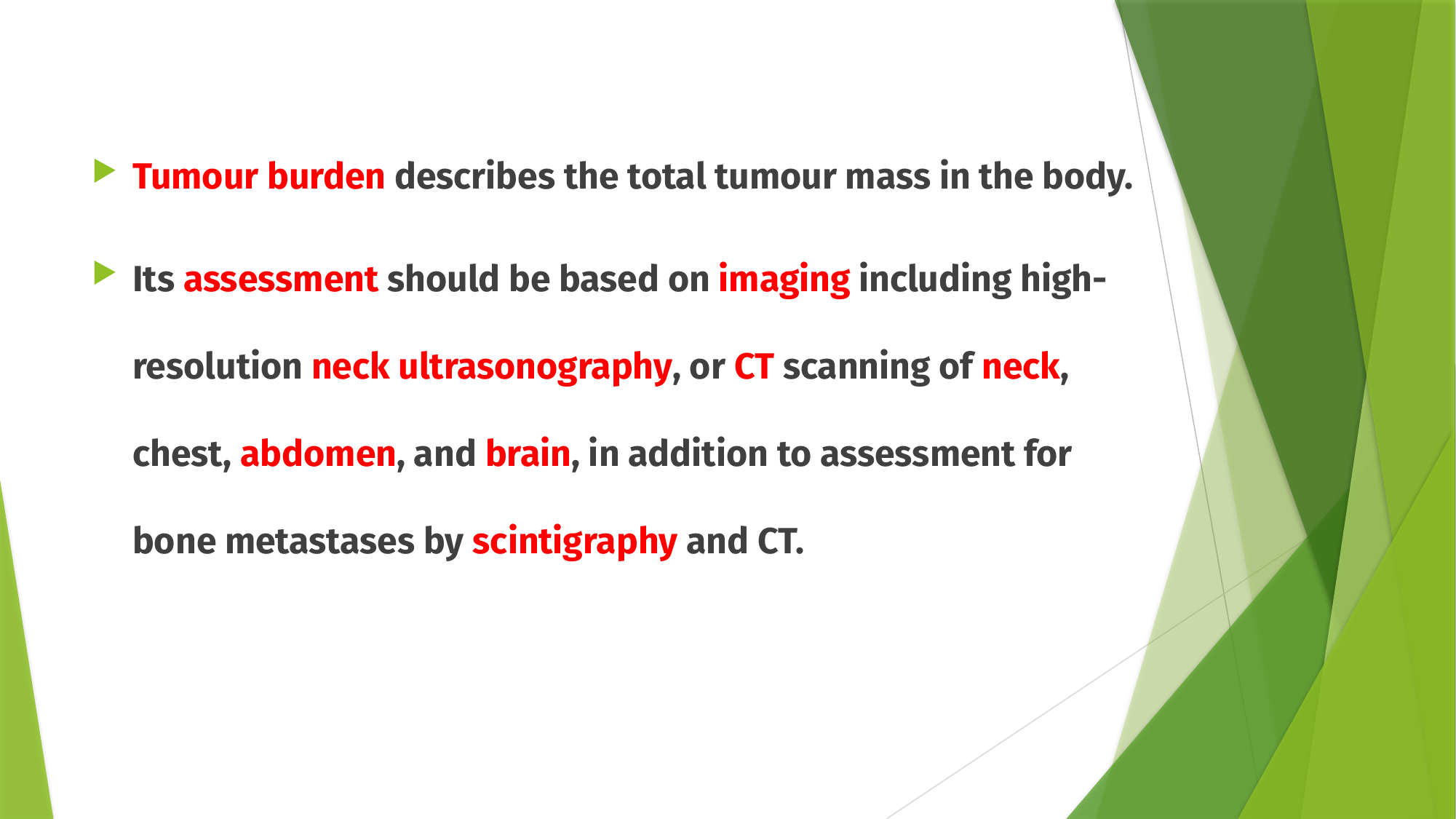

#
Tumour burden describes the total tumour mass in the body.
Its assessment should be based on imaging including high-resolution neck ultrasonography, or CT scanning of neck, chest, abdomen, and brain, in addition to assessment for bone metastases by scintigraphy and CT.